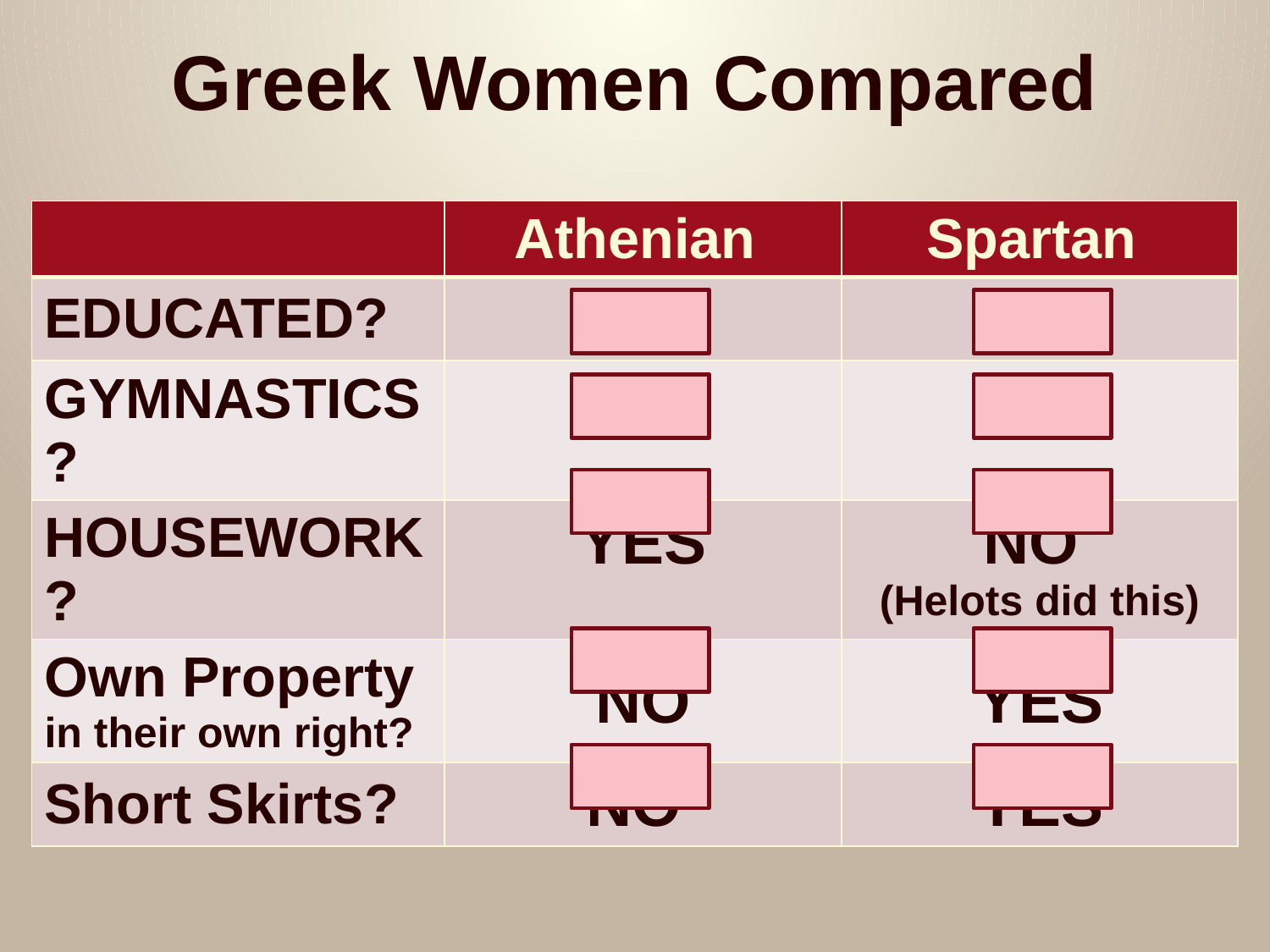

# Greek Women Compared
|  | Athenian | Spartan |
| --- | --- | --- |
| EDUCATED? | NO | YES |
| GYMNASTICS? | NO | YES |
| HOUSEWORK? | YES | NO (Helots did this) |
| Own Property in their own right? | NO | YES |
| Short Skirts? | NO | YES |